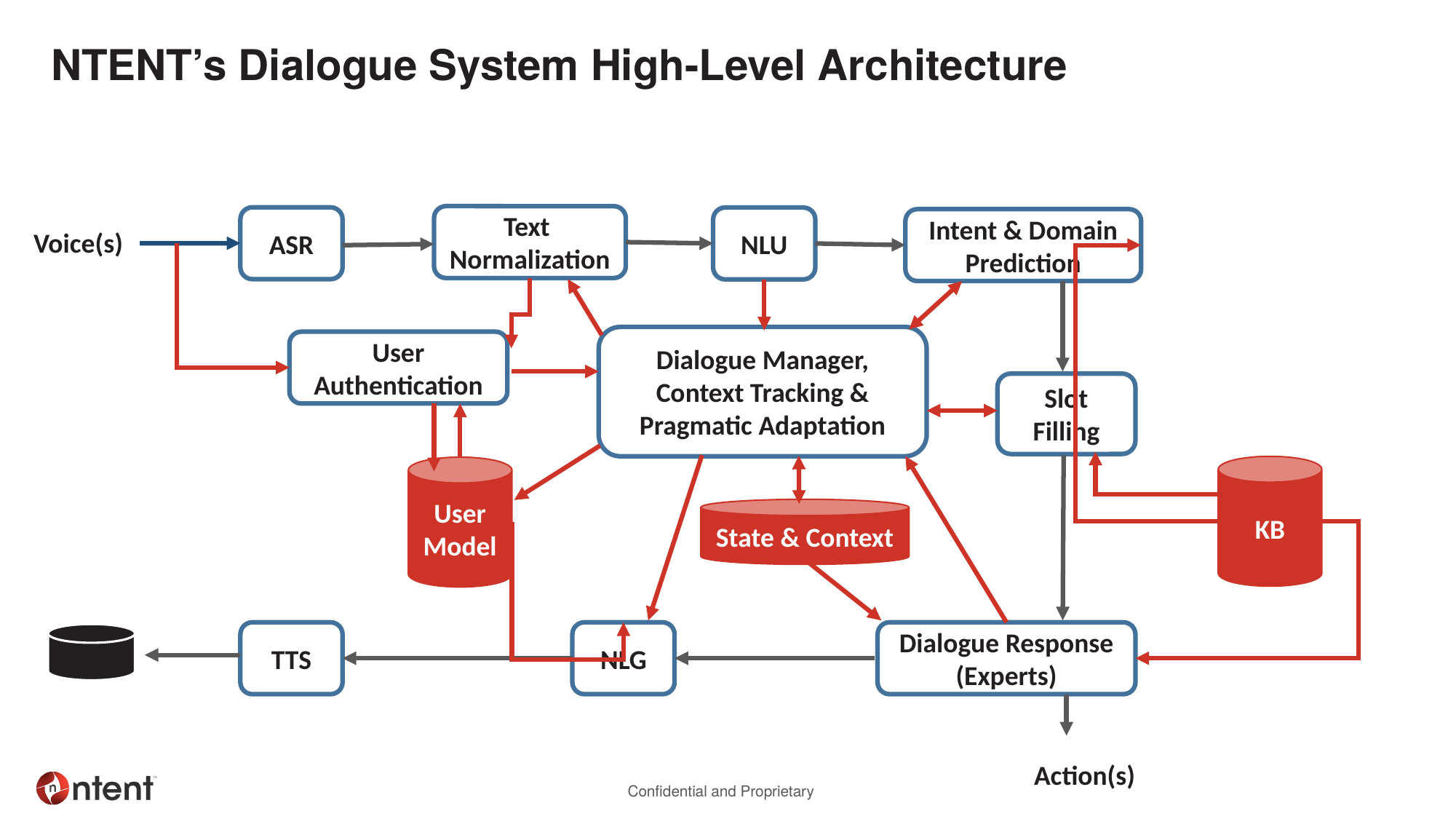

# NTENT’s Dialogue System High-Level Architecture
Text
Normalization
ASR
NLU
Intent & Domain Prediction
Voice(s)
Dialogue Manager,
Context Tracking &
Pragmatic Adaptation
User Authentication
Slot Filling
KB
User
Model
State & Context

TTS
NLG
Dialogue Response
(Experts)
Action(s)